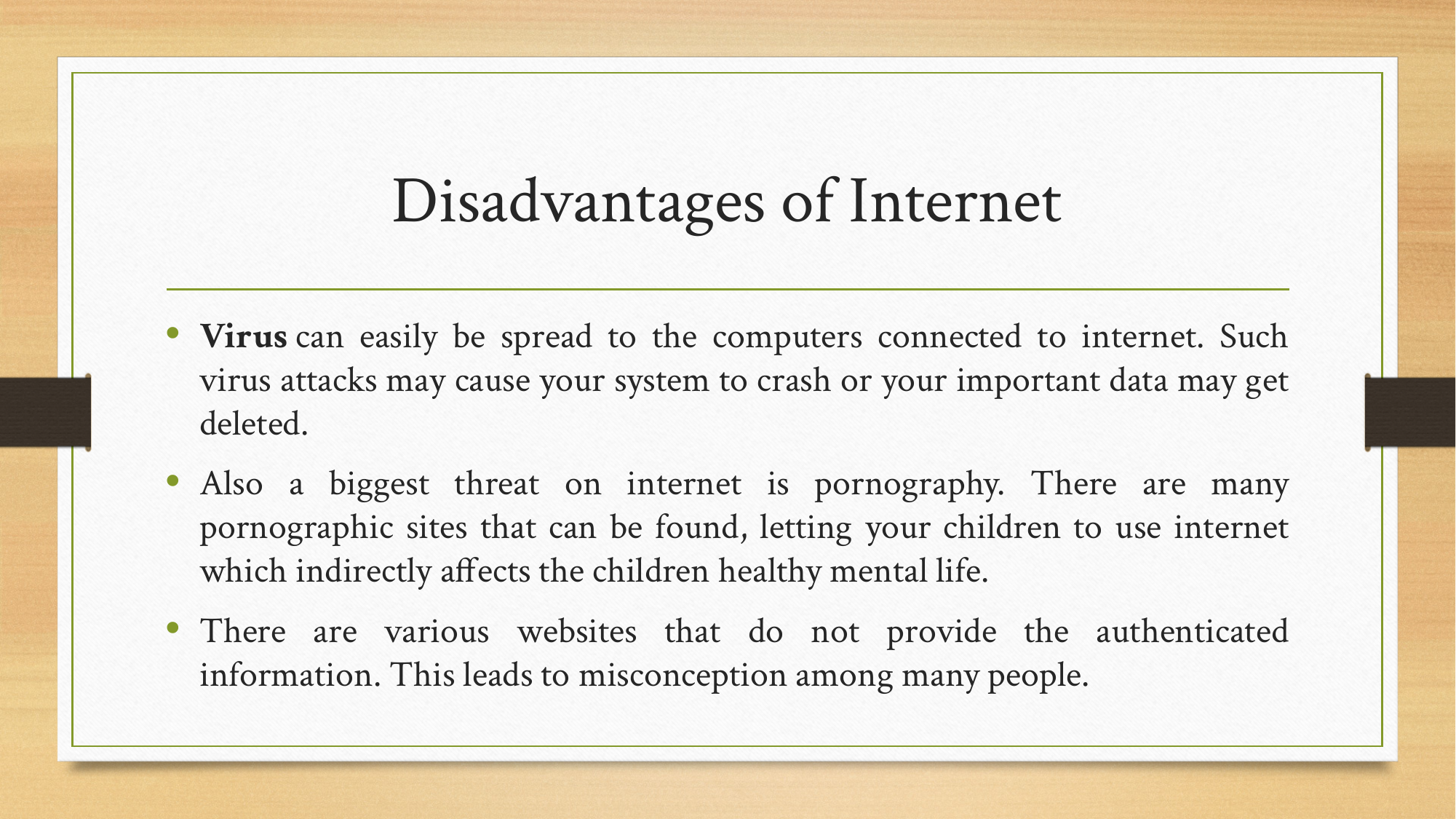

# Disadvantages of Internet
Virus can easily be spread to the computers connected to internet. Such virus attacks may cause your system to crash or your important data may get deleted.
Also a biggest threat on internet is pornography. There are many pornographic sites that can be found, letting your children to use internet which indirectly affects the children healthy mental life.
There are various websites that do not provide the authenticated information. This leads to misconception among many people.